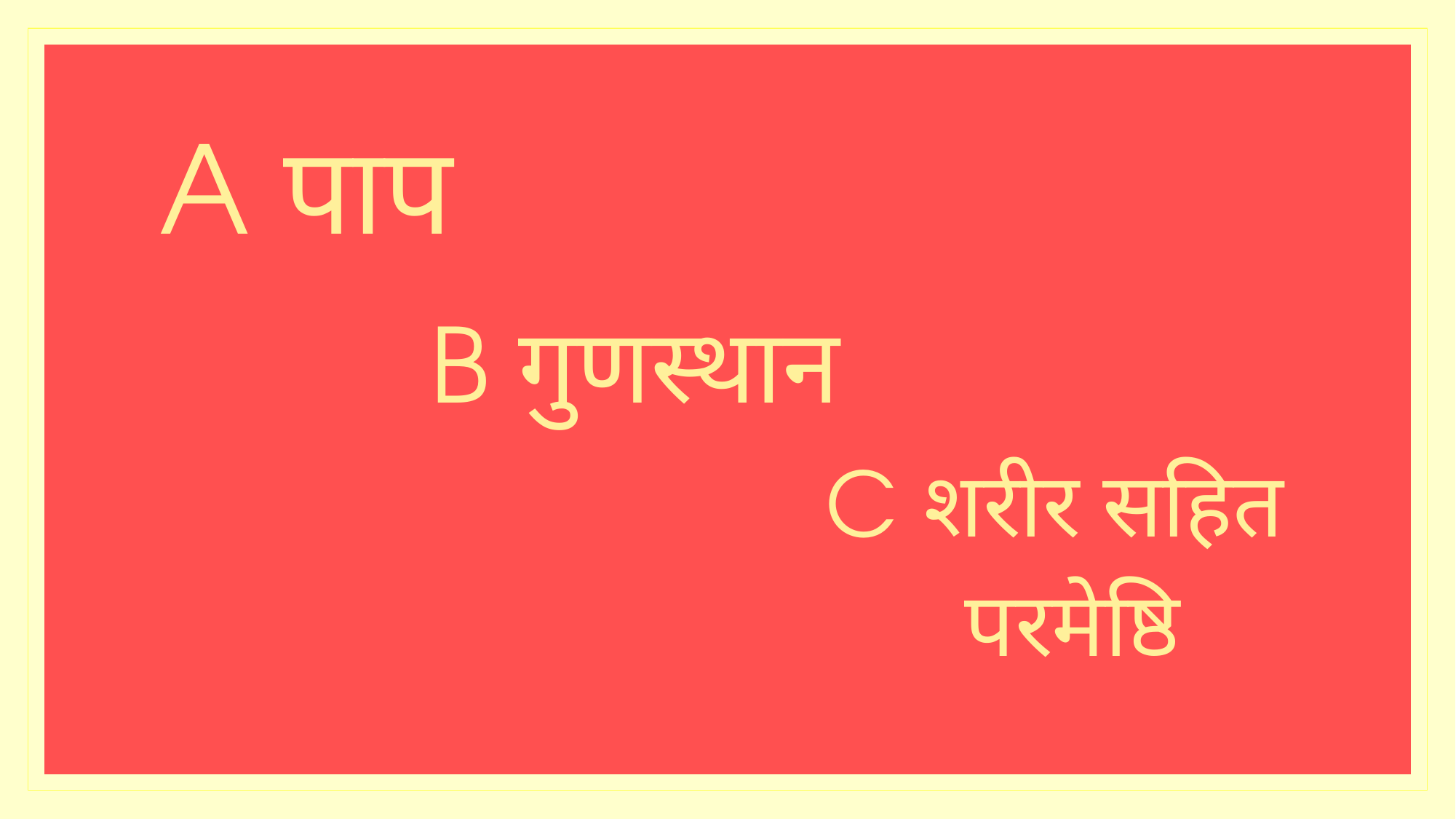

A पाप
B गुणस्थान

C शरीर सहित
      परमेष्ठि